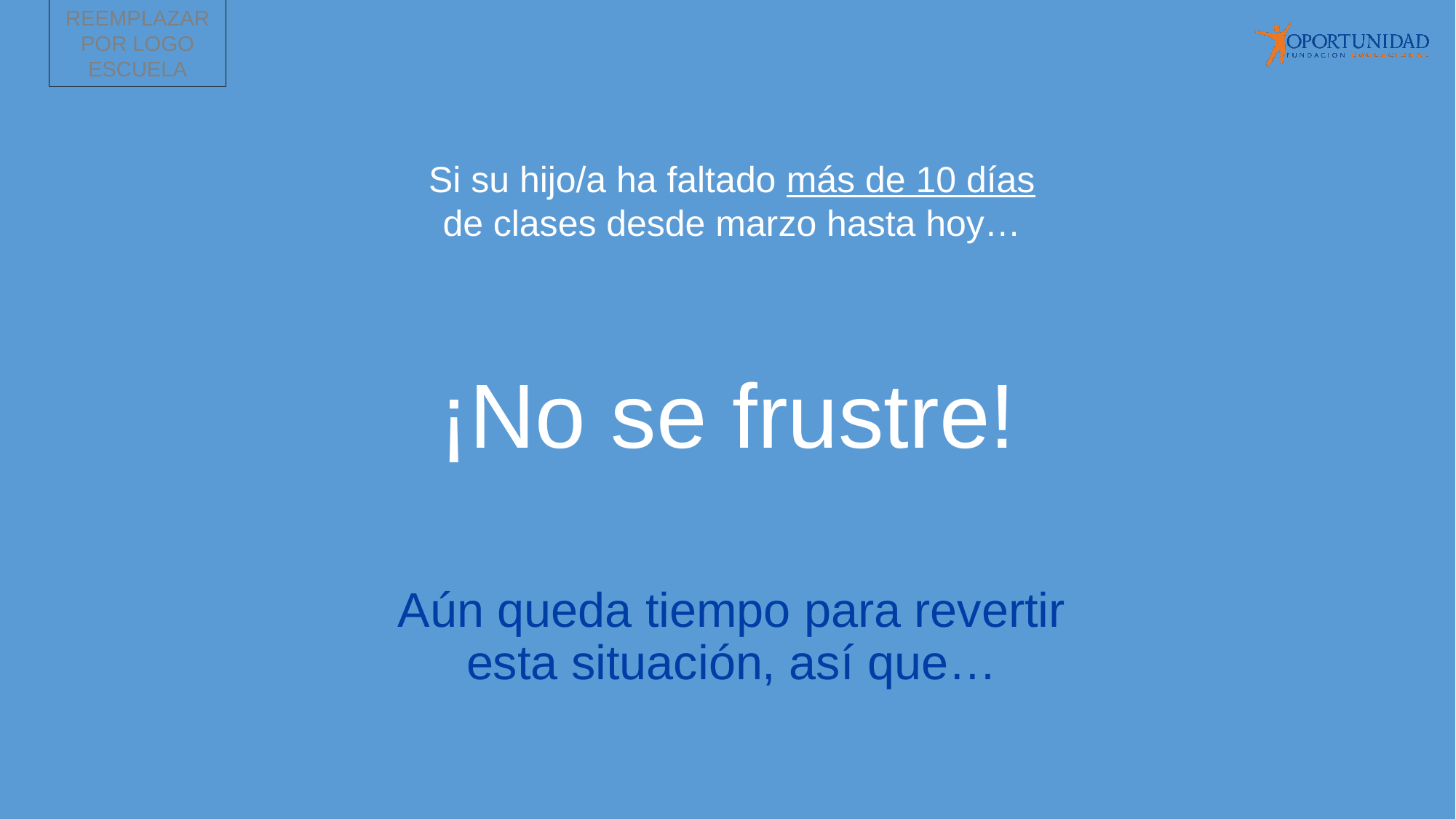

REEMPLAZAR POR LOGO ESCUELA
Si su hijo/a ha faltado más de 10 días
de clases desde marzo hasta hoy…
# ¡No se frustre!
Aún queda tiempo para revertir esta situación, así que…